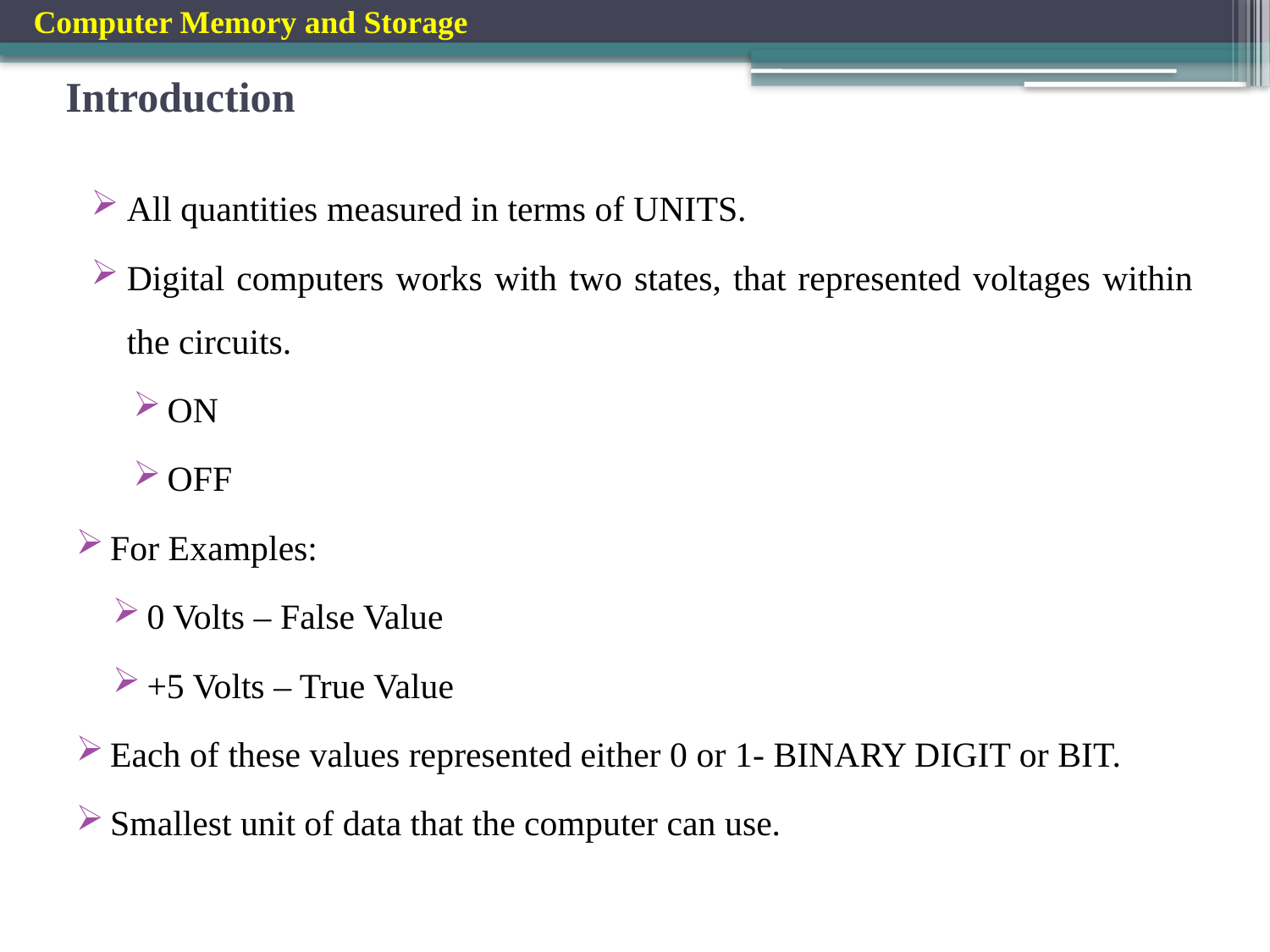

Computer Memory and Storage
# Introduction
All quantities measured in terms of UNITS.
Digital computers works with two states, that represented voltages within the circuits.
ON
OFF
For Examples:
0 Volts – False Value
+5 Volts – True Value
Each of these values represented either 0 or 1- BINARY DIGIT or BIT.
Smallest unit of data that the computer can use.